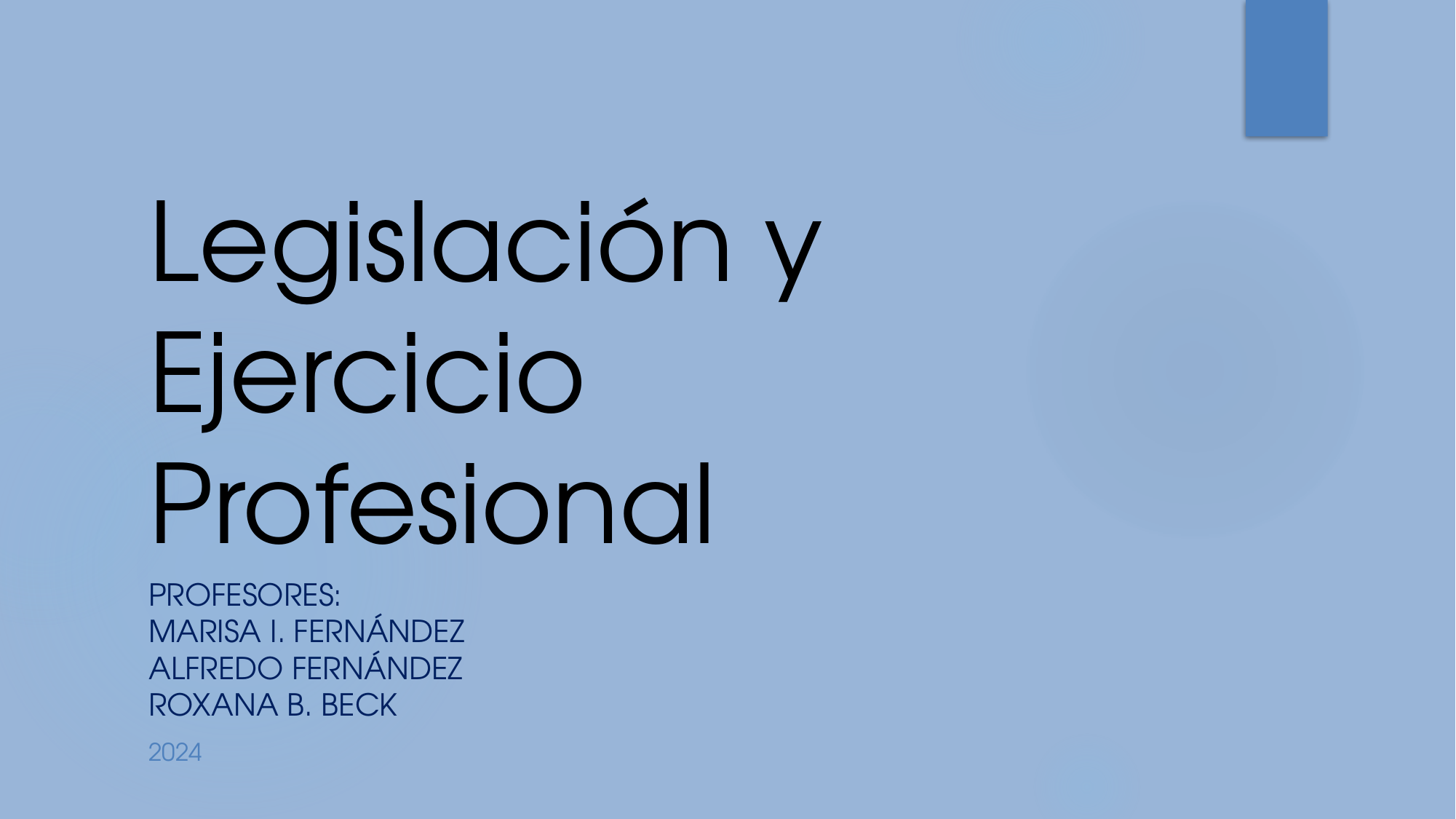

# Legislación y Ejercicio Profesional
Profesores:
Marisa I. Fernández
Alfredo Fernández
Roxana B. beck
2024